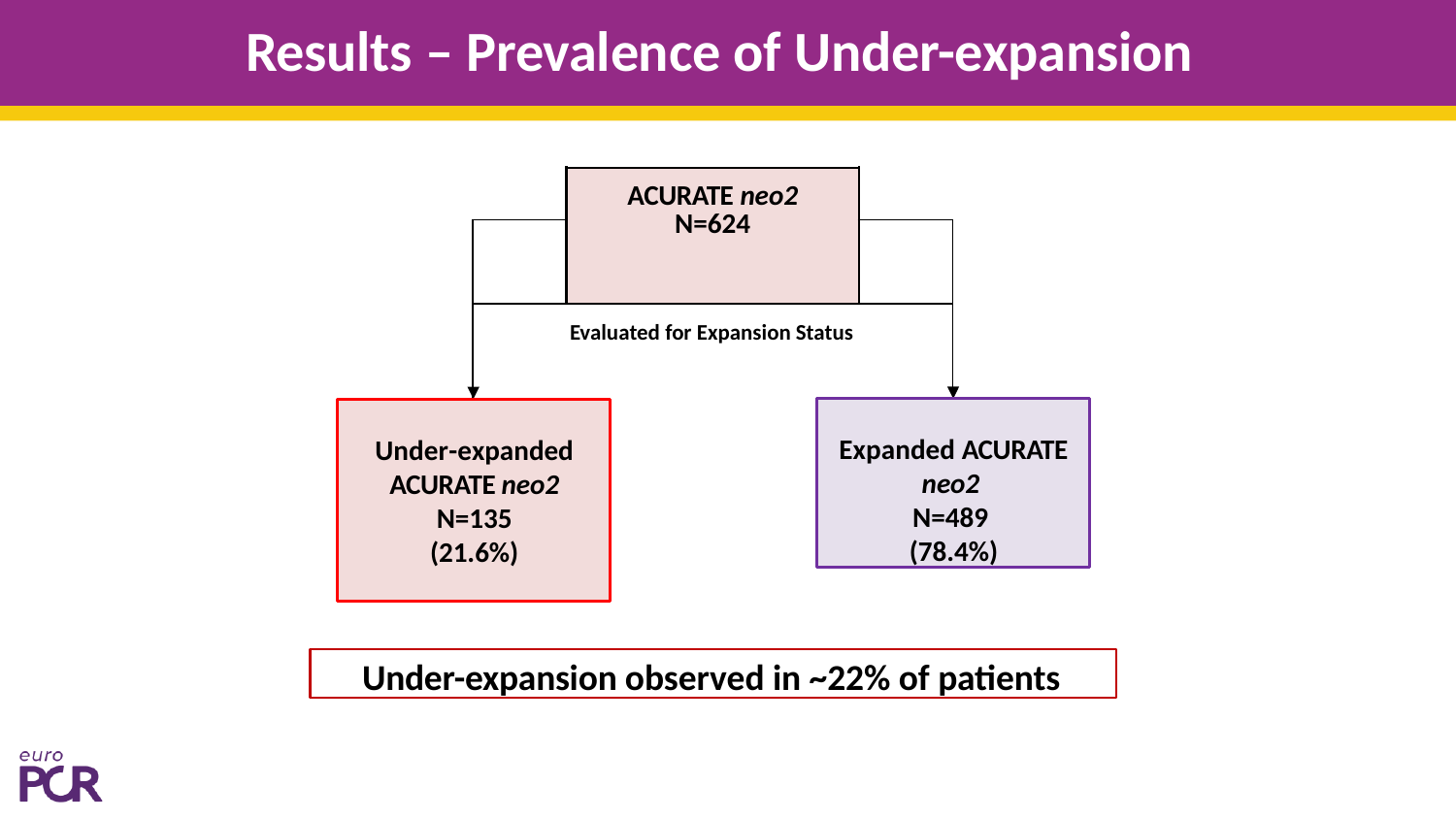

# Results – Prevalence of Under-expansion
|  | ACURATE neo2 N=624 |  |
| --- | --- | --- |
|  |  |  |
| Evaluated for Expansion Status |  |  |

Expanded ACURATE
neo2  N=489  (78.4%)

Under-expanded  ACURATE neo2  N=135
(21.6%)
Under-expansion observed in ~22% of patients